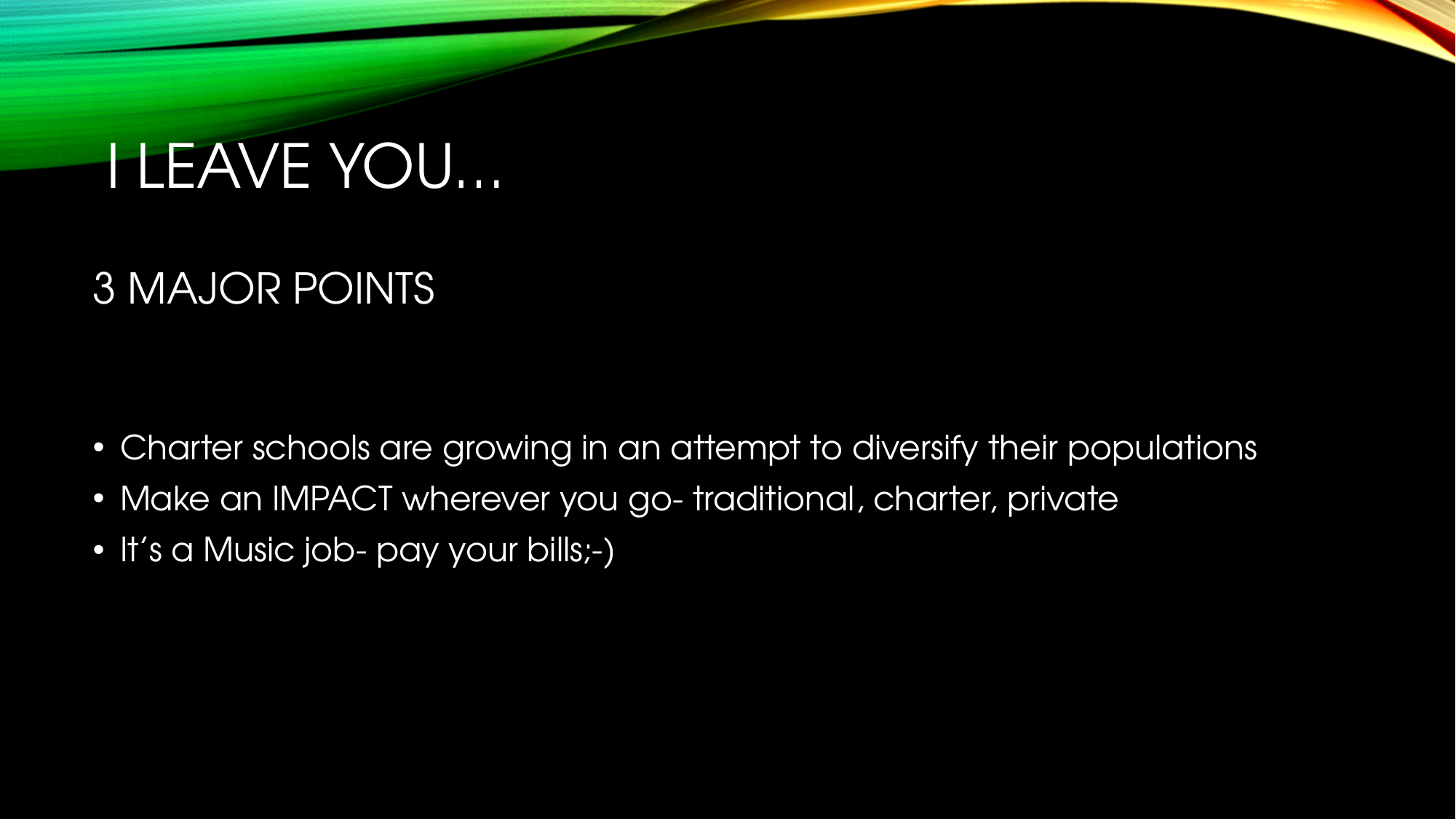

# I Leave you…
3 MAJOR POINTS

Charter schools are growing in an attempt to diversify their populations
Make an IMPACT wherever you go- traditional, charter, private
It’s a Music job- pay your bills;-)